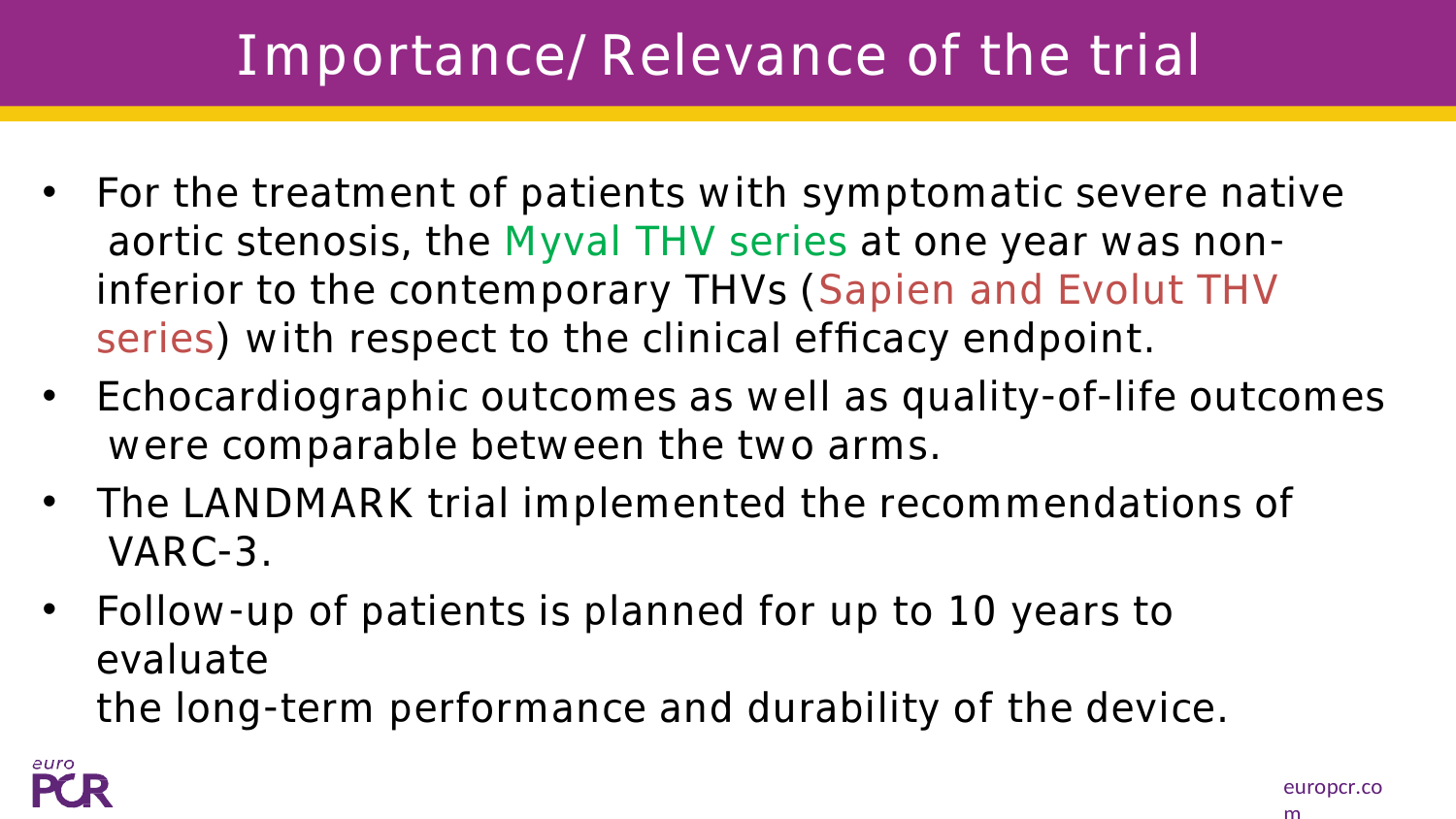

# Importance/Relevance of the trial
For the treatment of patients with symptomatic severe native  aortic stenosis, the Myval THV series at one year was non-  inferior to the contemporary THVs (Sapien and Evolut THV  series) with respect to the clinical efficacy endpoint.
Echocardiographic outcomes as well as quality-of-life outcomes  were comparable between the two arms.
The LANDMARK trial implemented the recommendations of  VARC-3.
Follow-up of patients is planned for up to 10 years to evaluate
the long-term performance and durability of the device.

europcr.com